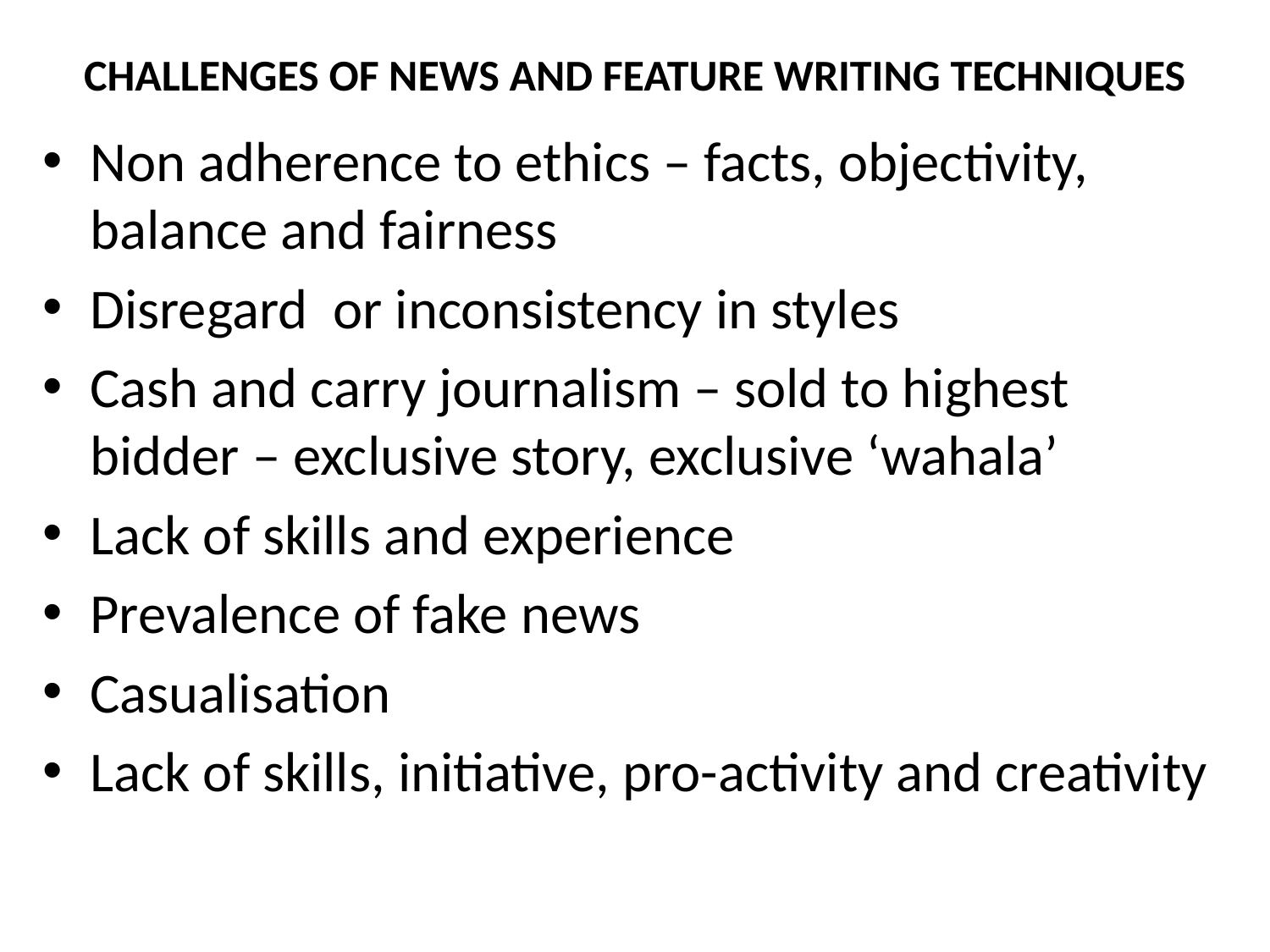

# CHALLENGES OF NEWS AND FEATURE WRITING TECHNIQUES
Non adherence to ethics – facts, objectivity, balance and fairness
Disregard  or inconsistency in styles
Cash and carry journalism – sold to highest bidder – exclusive story, exclusive ‘wahala’
Lack of skills and experience
Prevalence of fake news
Casualisation
Lack of skills, initiative, pro-activity and creativity